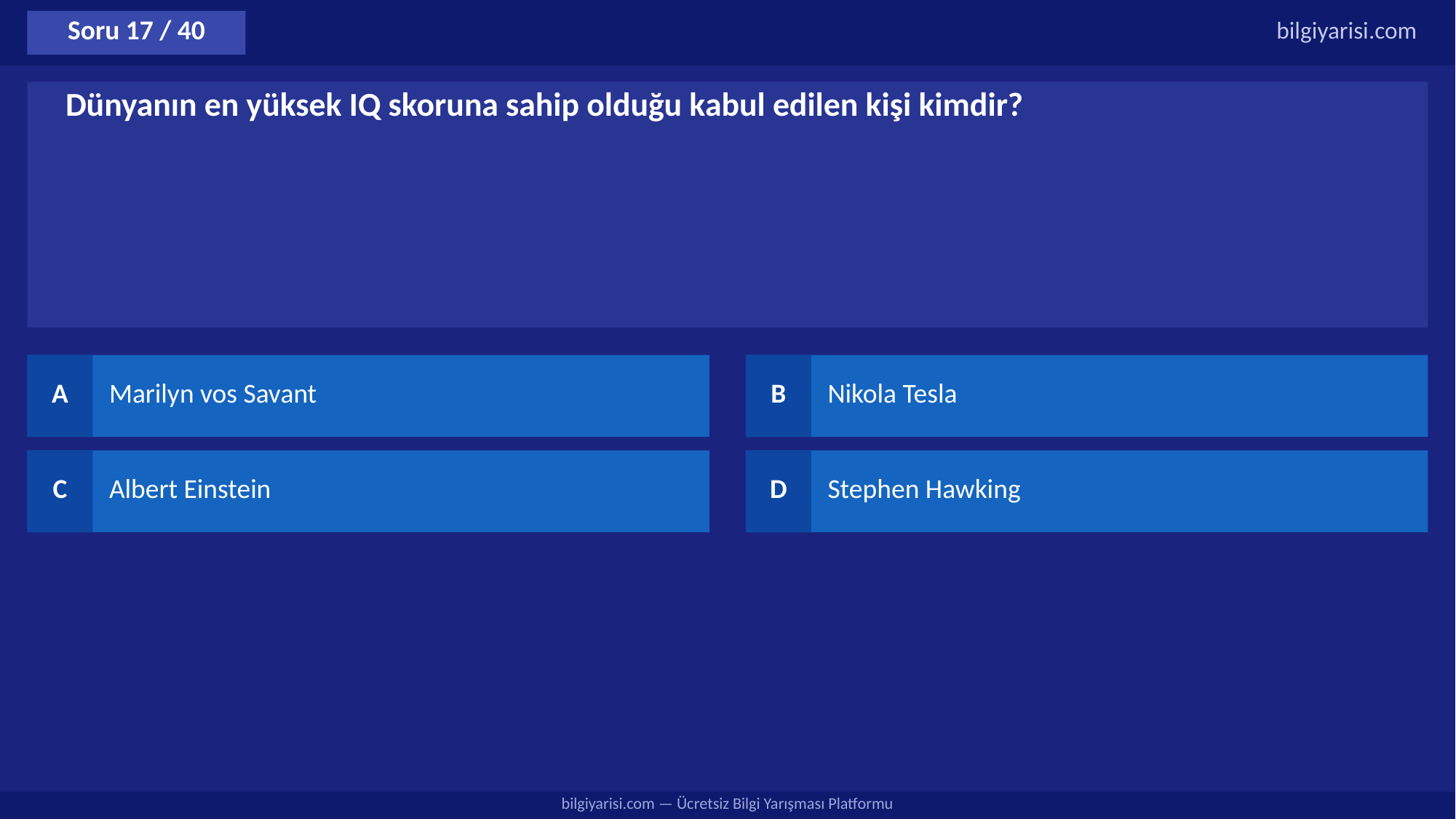

Soru 17 / 40
bilgiyarisi.com

Dünyanın en yüksek IQ skoruna sahip olduğu kabul edilen kişi kimdir?

A
Marilyn vos Savant

B
Nikola Tesla

C
Albert Einstein

D
Stephen Hawking
bilgiyarisi.com — Ücretsiz Bilgi Yarışması Platformu